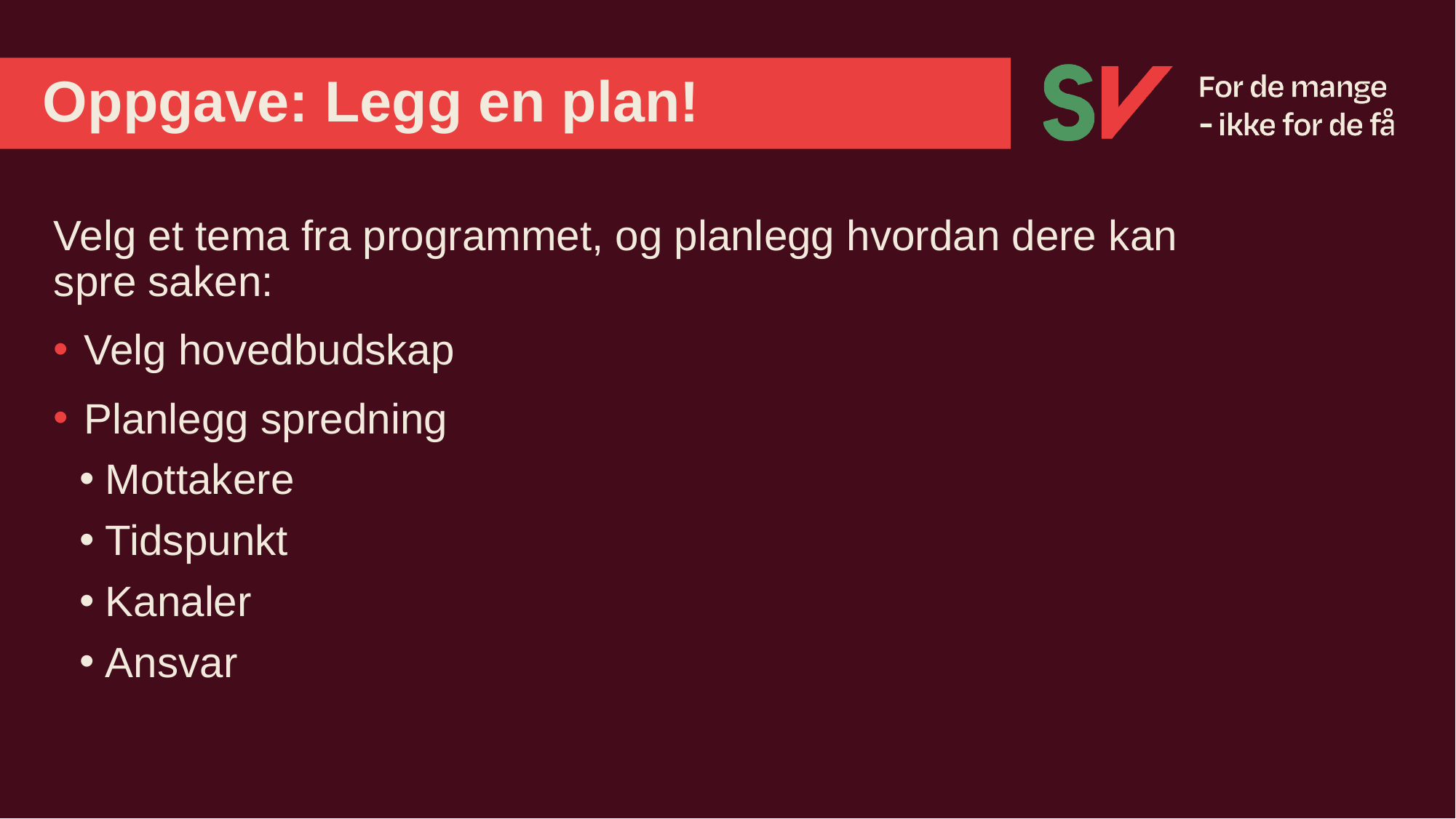

# Oppgave: Legg en plan!
Velg et tema fra programmet, og planlegg hvordan dere kan spre saken:
Velg hovedbudskap
Planlegg spredning
Mottakere
Tidspunkt
Kanaler
Ansvar